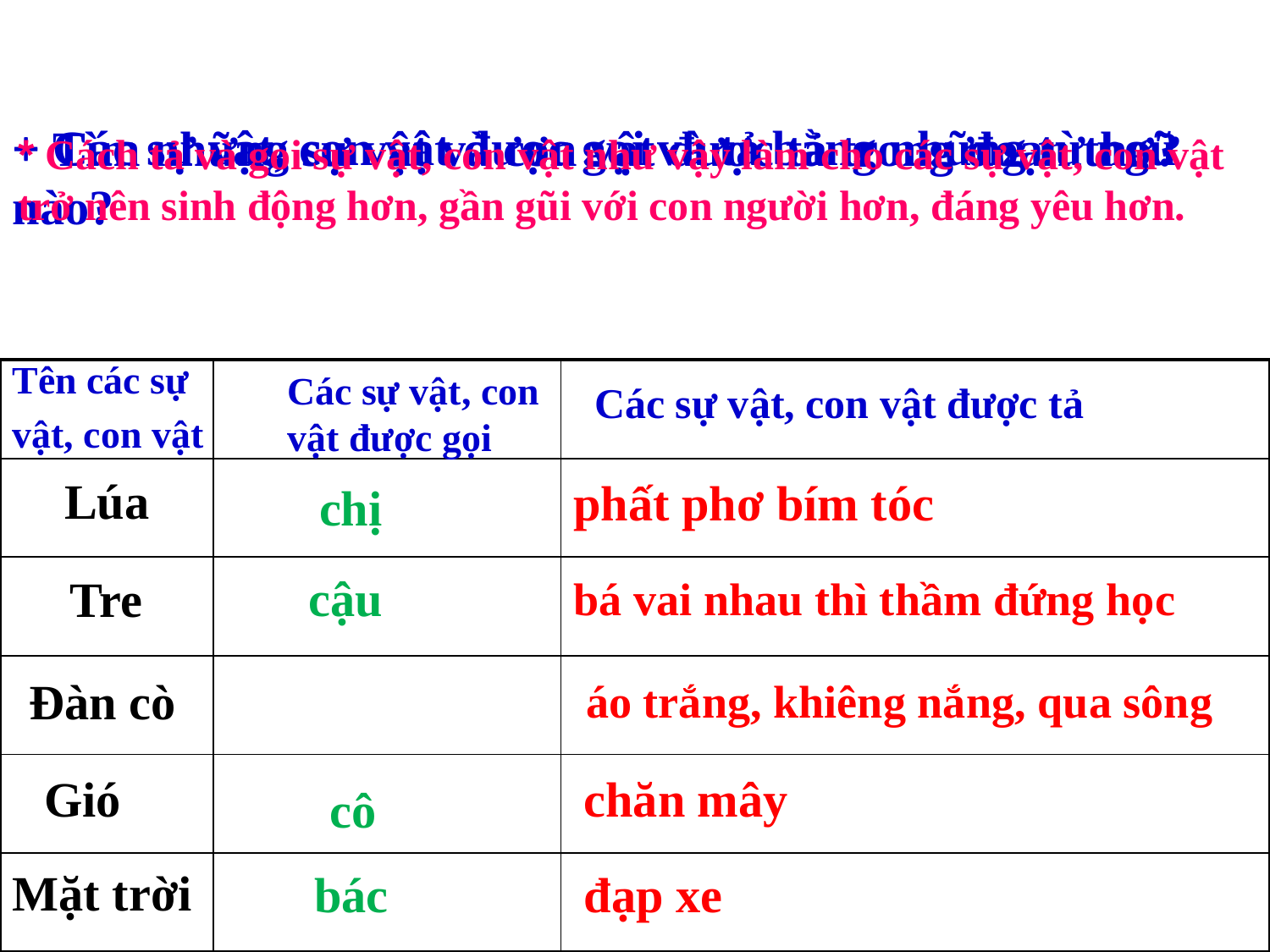

+ Các sự vật, con vật được gọi và tả bằng những từ ngữ nào?
+ Tìm những sự vật và con vật được tả trong đoạn thơ?
* Cách tả và goi sự vật, con vật như vậy làm cho các sự vật, con vật trở nên sinh động hơn, gần gũi với con người hơn, đáng yêu hơn.
Tên các sự
vật, con vật
|  |  |  |
| --- | --- | --- |
|  |  |  |
|  |  |  |
|  |  |  |
|  |  |  |
|  |  |  |
Các sự vật, con vật được gọi
Các sự vật, con vật được tả
    Lúa
phất phơ bím tóc
chị
cậu
  Tre
bá vai nhau thì thầm đứng học
  Đàn cò
 áo trắng, khiêng nắng, qua sông
Gió
chăn mây
cô
Mặt trời
bác
đạp xe